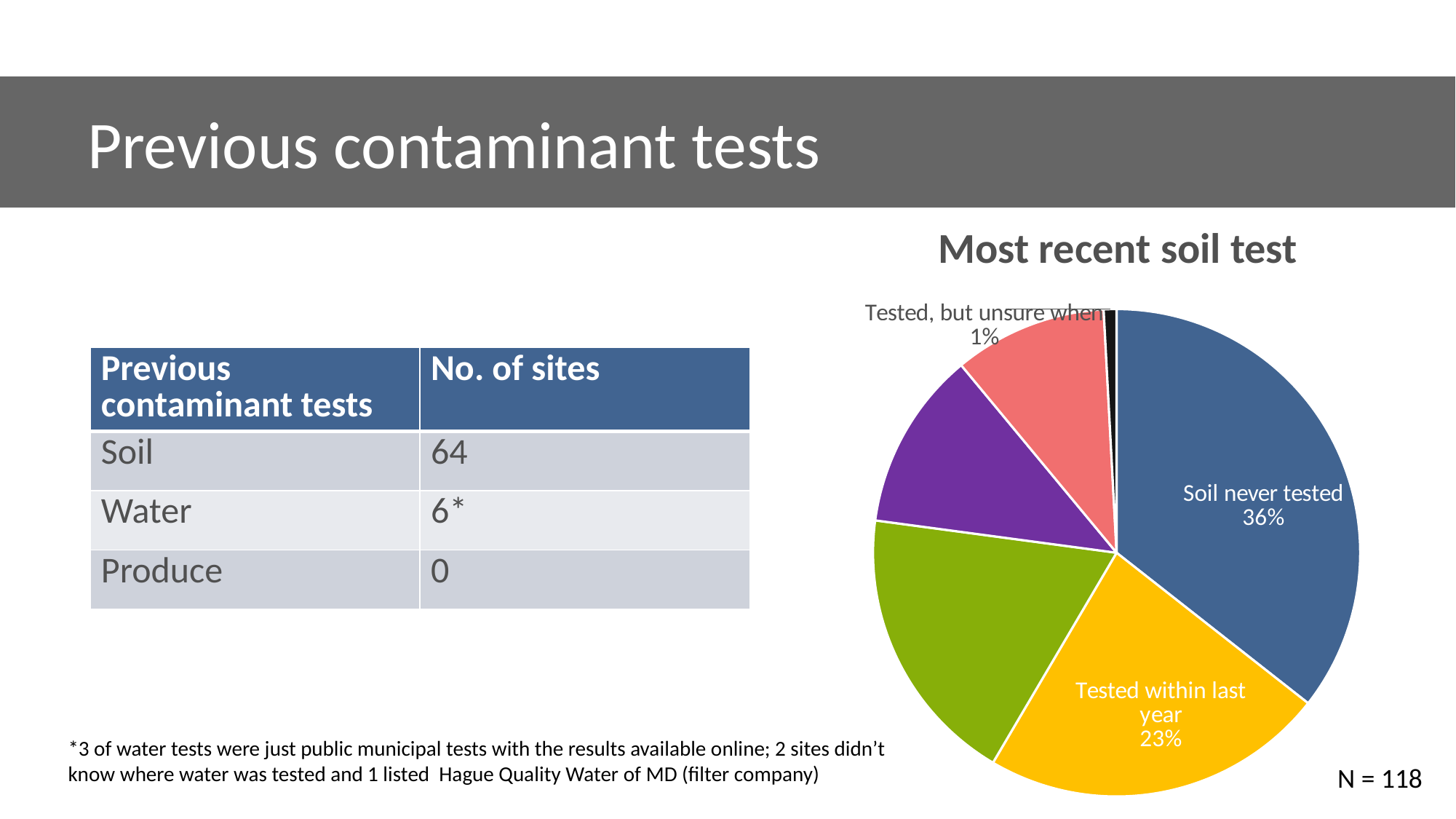

Previous contaminant tests

### Chart

| Category | Column2 |
|---|---|
| Soil never tested | 42.0 |
| Tested within last year | 27.0 |
| Tested within last 5 years | 22.0 |
| Tested over 5 years ago | 14.0 |
| No response | 12.0 |
| Tested, but unsure when | 1.0 |
Most recent soil test
| Previous contaminant tests | No. of sites |
| --- | --- |
| Soil | 64 |
| Water | 6\* |
| Produce | 0 |
*3 of water tests were just public municipal tests with the results available online; 2 sites didn’t know where water was tested and 1 listed  Hague Quality Water of MD (filter company)

N = 118